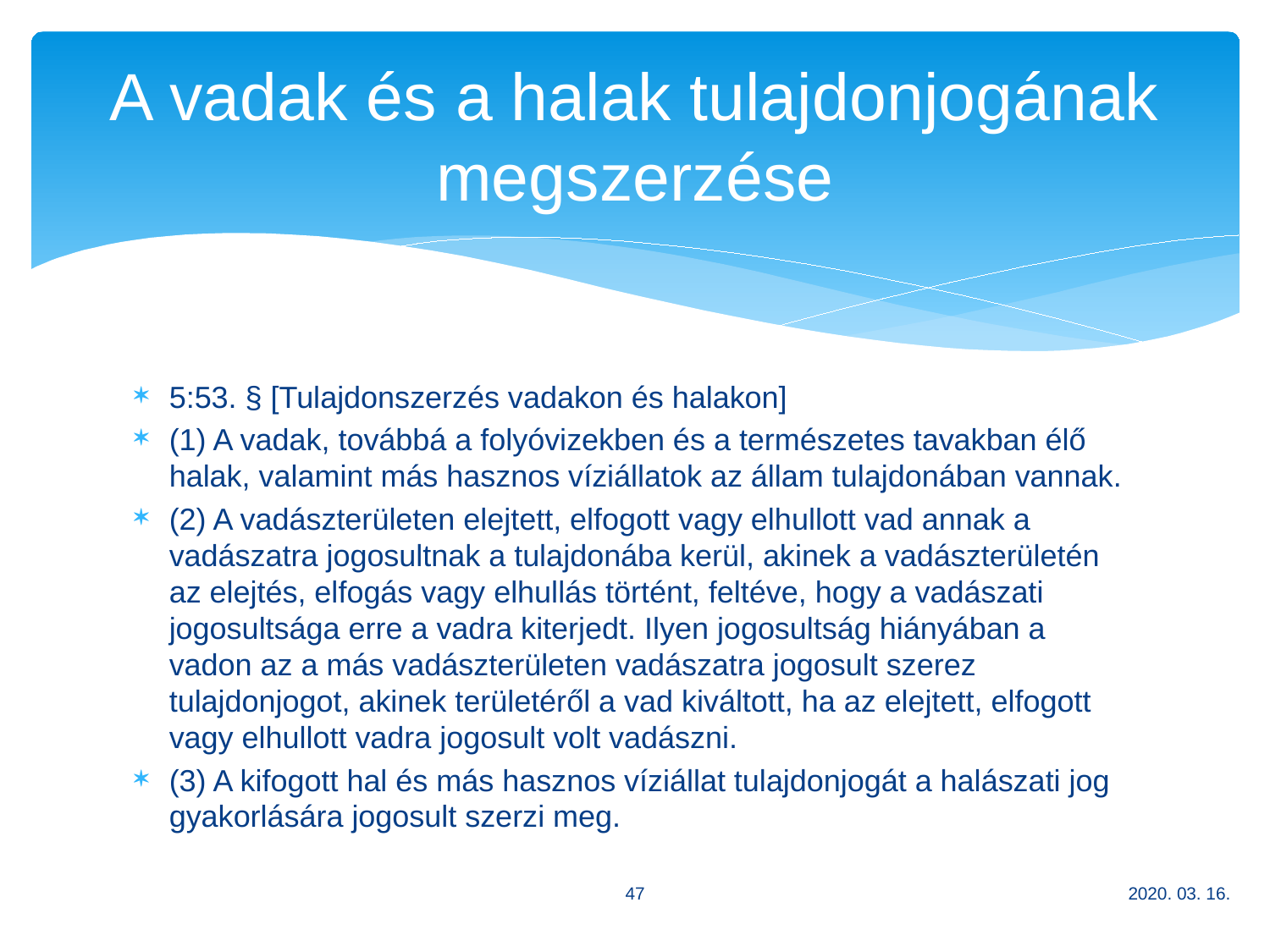

# A vadak és a halak tulajdonjogának megszerzése
5:53. § [Tulajdonszerzés vadakon és halakon]
(1) A vadak, továbbá a folyóvizekben és a természetes tavakban élő halak, valamint más hasznos víziállatok az állam tulajdonában vannak.
(2) A vadászterületen elejtett, elfogott vagy elhullott vad annak a vadászatra jogosultnak a tulajdonába kerül, akinek a vadászterületén az elejtés, elfogás vagy elhullás történt, feltéve, hogy a vadászati jogosultsága erre a vadra kiterjedt. Ilyen jogosultság hiányában a vadon az a más vadászterületen vadászatra jogosult szerez tulajdonjogot, akinek területéről a vad kiváltott, ha az elejtett, elfogott vagy elhullott vadra jogosult volt vadászni.
(3) A kifogott hal és más hasznos víziállat tulajdonjogát a halászati jog gyakorlására jogosult szerzi meg.

47

2020. 03. 16.